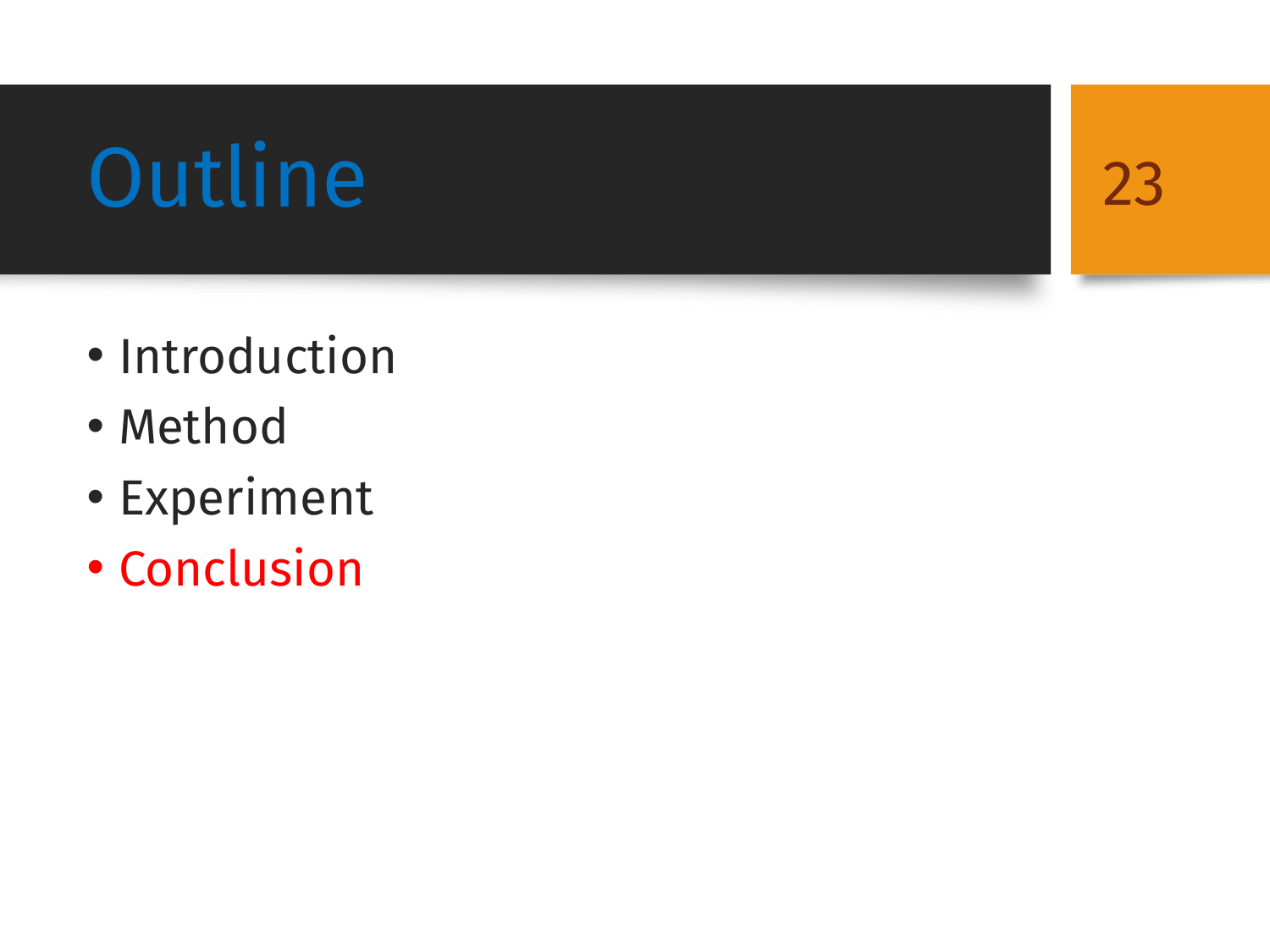

# Outline
23
Introduction
Method
Experiment
Conclusion